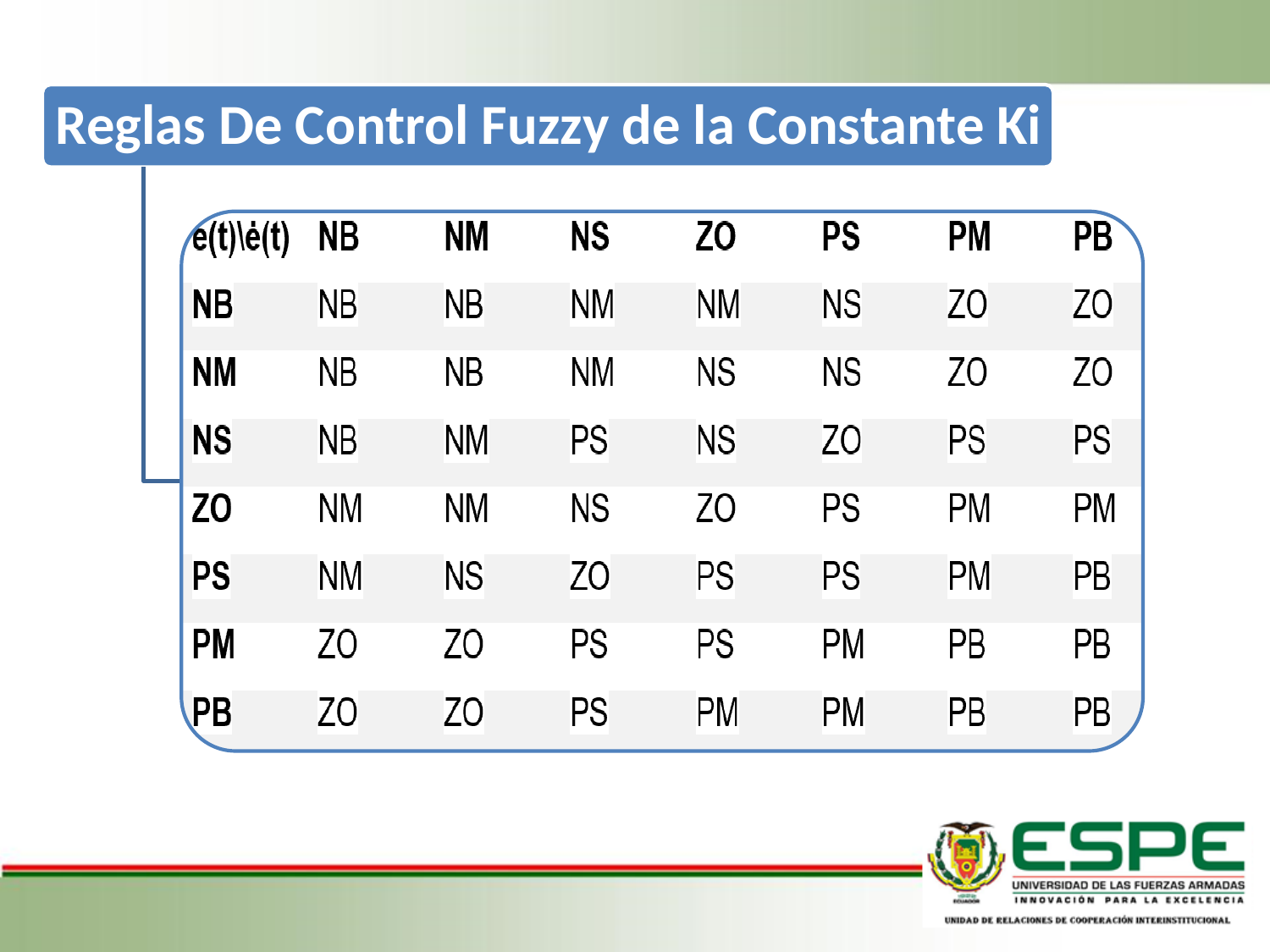

Reglas De Control Fuzzy de la Constante Ki